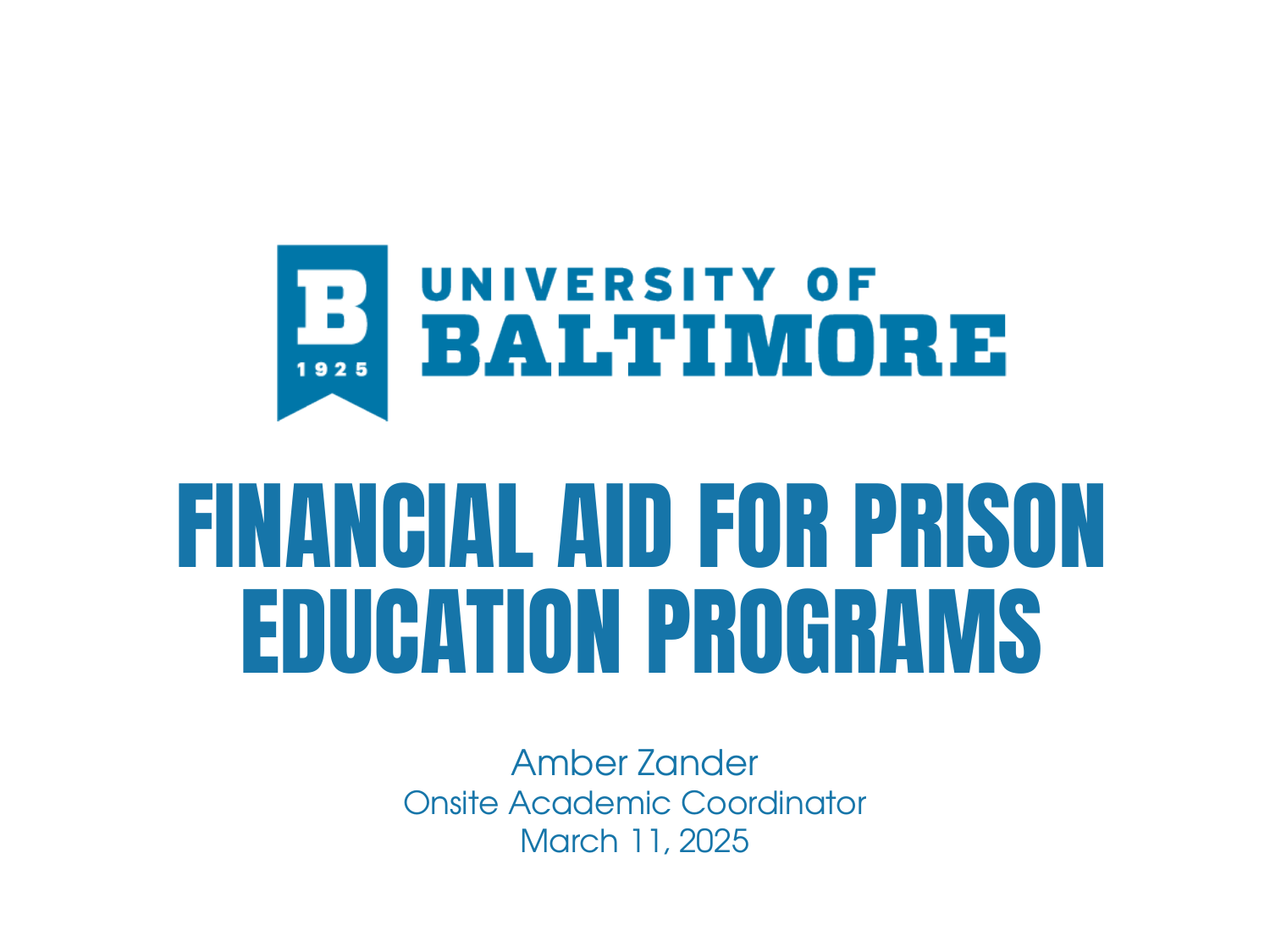

# FINANCIAL AID FOR PRISON EDUCATION PROGRAMS
Amber Zander
Onsite Academic Coordinator
March 11, 2025